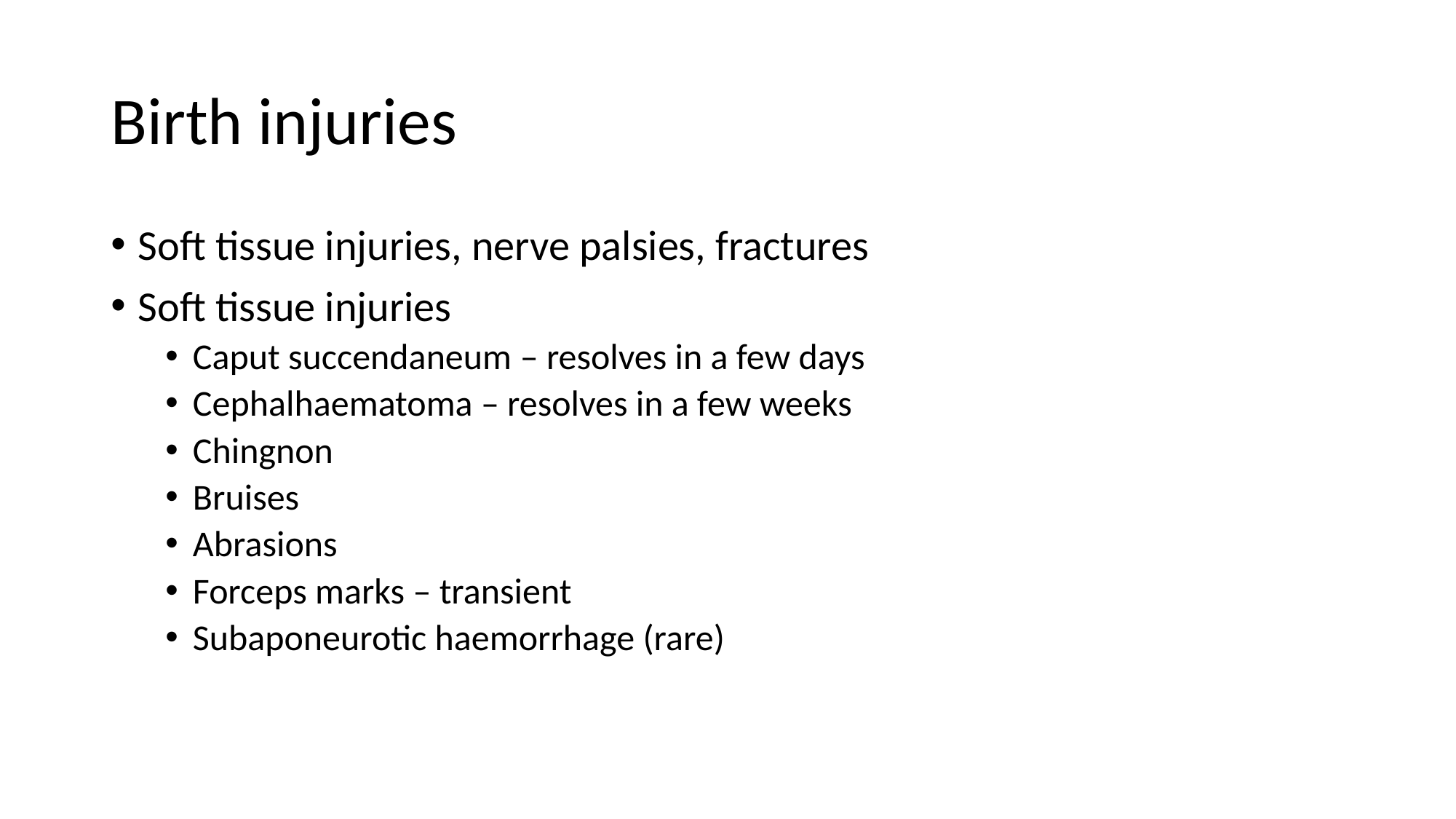

# Birth injuries
Soft tissue injuries, nerve palsies, fractures
Soft tissue injuries
Caput succendaneum – resolves in a few days
Cephalhaematoma – resolves in a few weeks
Chingnon
Bruises
Abrasions
Forceps marks – transient
Subaponeurotic haemorrhage (rare)